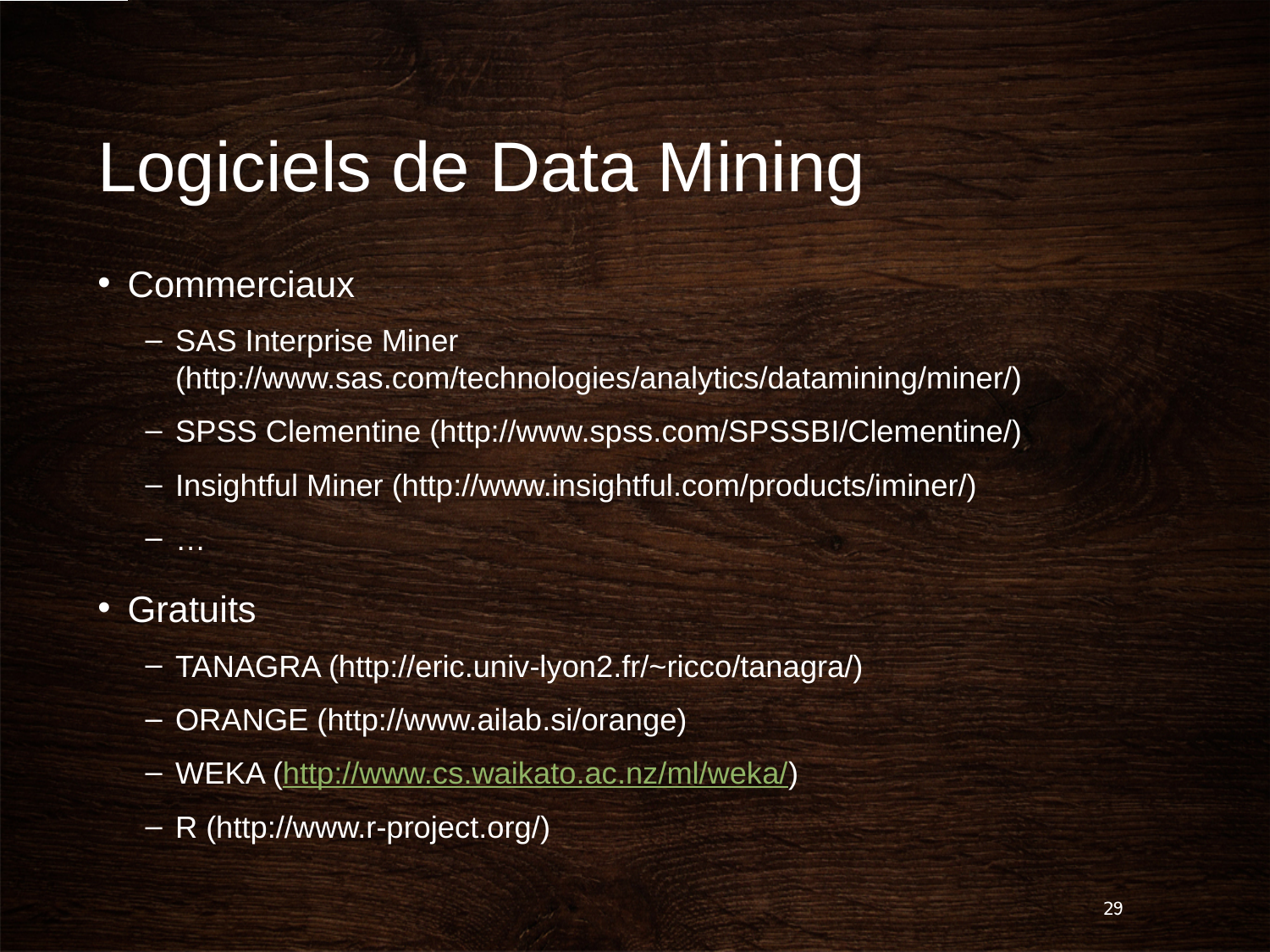

# Logiciels de Data Mining
Commerciaux
SAS Interprise Miner (http://www.sas.com/technologies/analytics/datamining/miner/)
SPSS Clementine (http://www.spss.com/SPSSBI/Clementine/)
Insightful Miner (http://www.insightful.com/products/iminer/)
…
Gratuits
TANAGRA (http://eric.univ-lyon2.fr/~ricco/tanagra/)
ORANGE (http://www.ailab.si/orange)
WEKA (http://www.cs.waikato.ac.nz/ml/weka/)
R (http://www.r-project.org/‎)
29